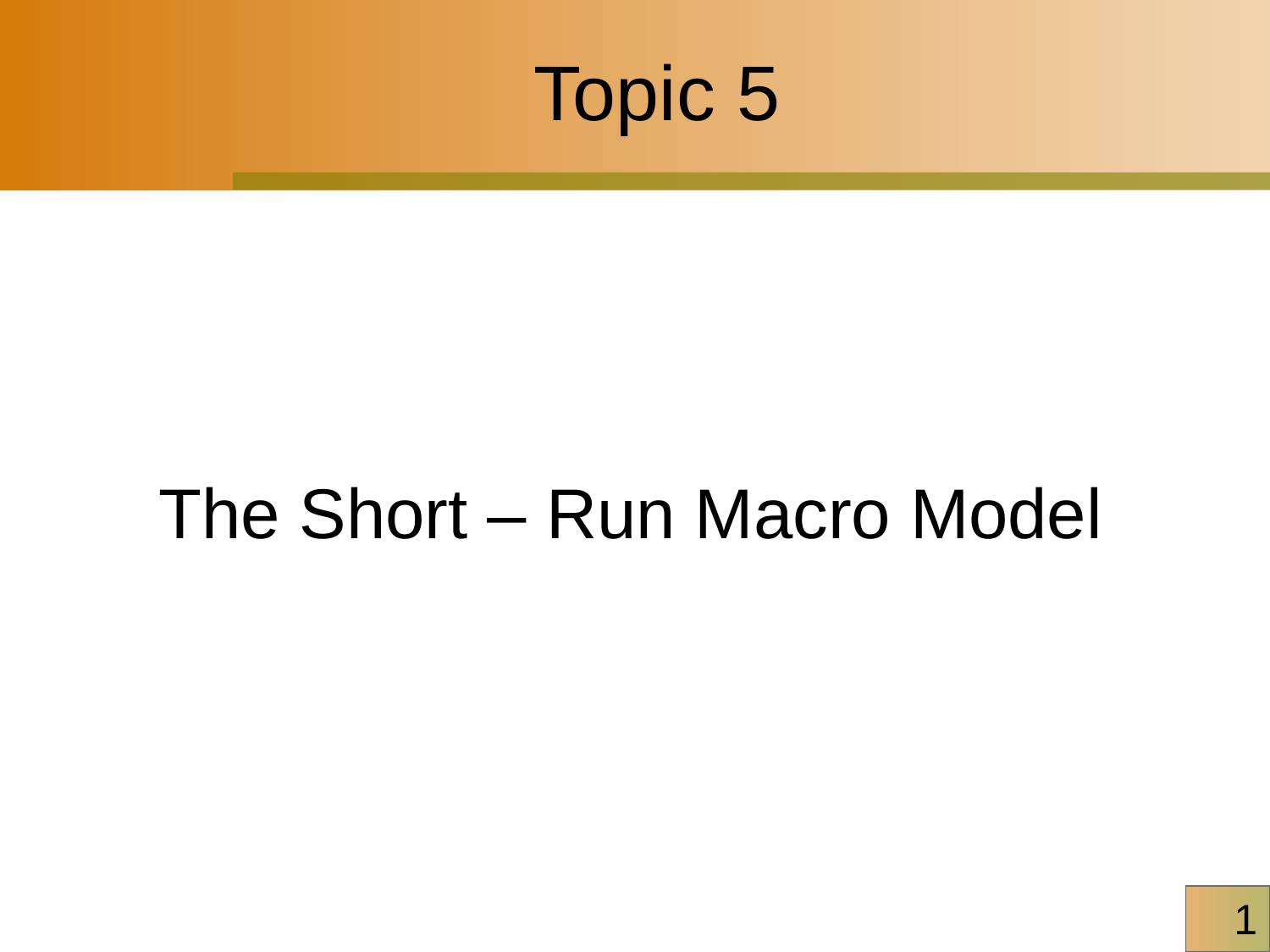

# Topic 5

The Short – Run Macro Model
1